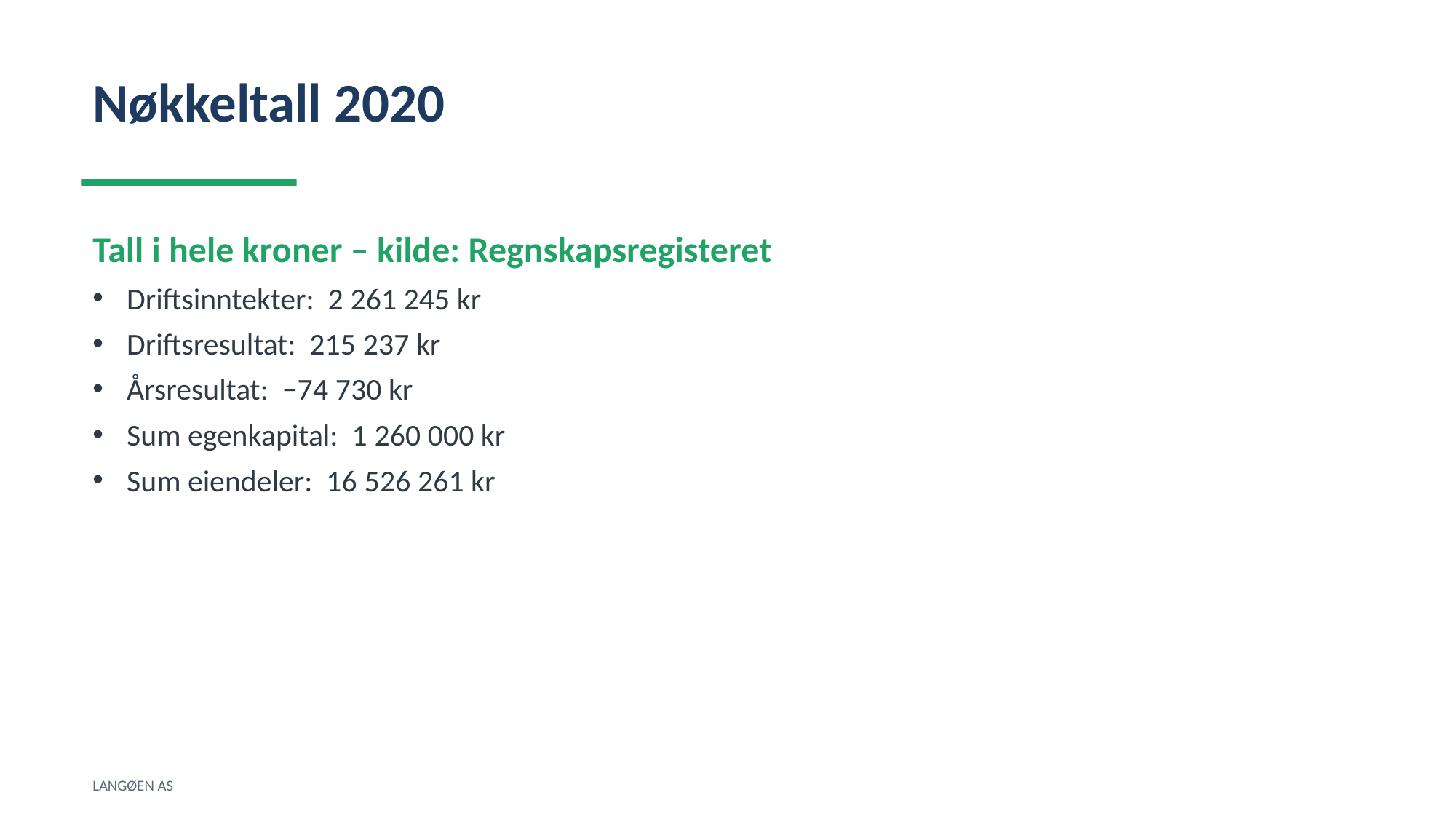

Nøkkeltall 2020

Tall i hele kroner – kilde: Regnskapsregisteret
Driftsinntekter:  2 261 245 kr
Driftsresultat:  215 237 kr
Årsresultat:  −74 730 kr
Sum egenkapital:  1 260 000 kr
Sum eiendeler:  16 526 261 kr
LANGØEN AS